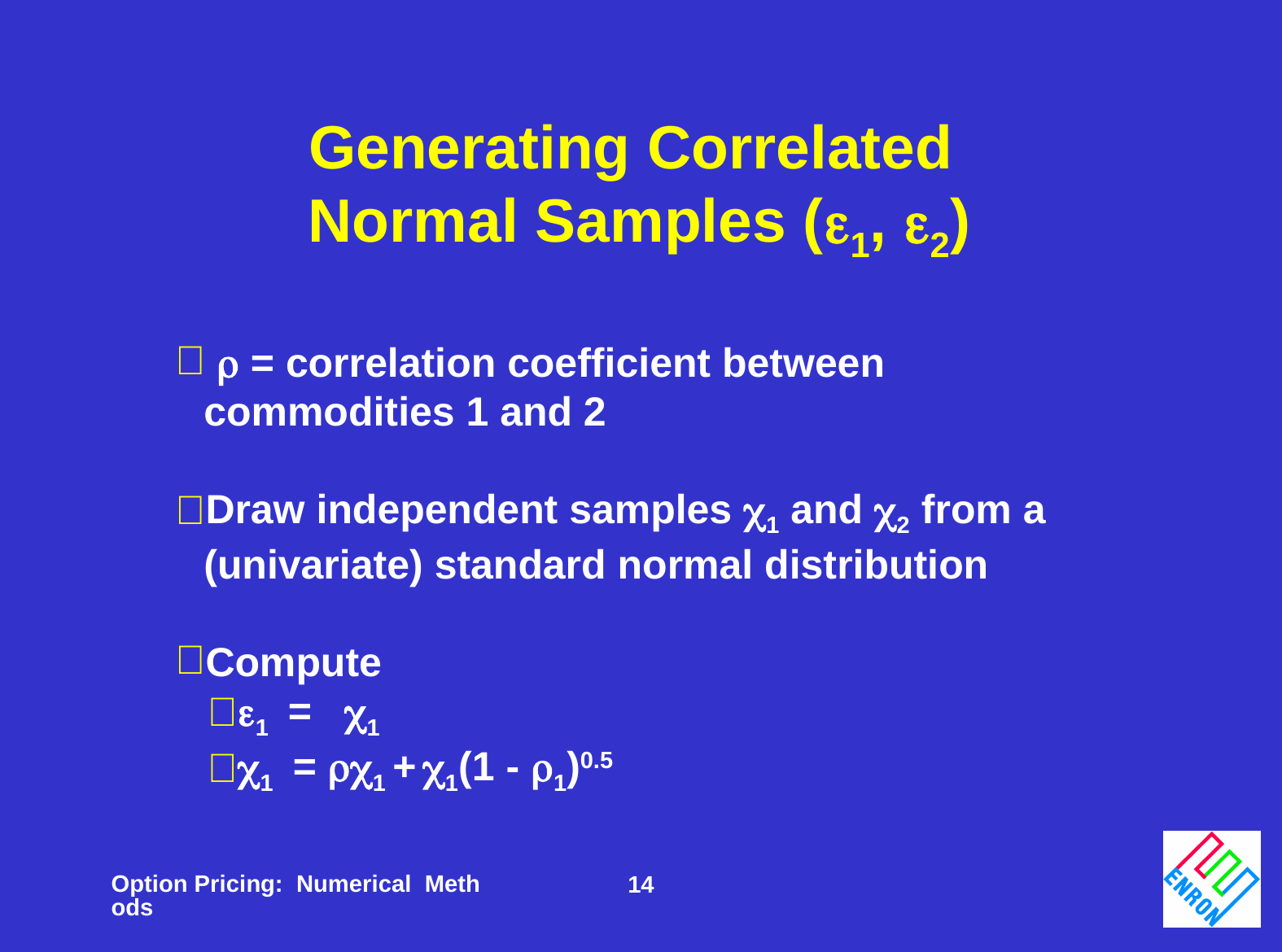

Generating Correlated
Normal Samples (ε1, ε2)
 ρ = correlation coefficient between 					commodities 1 and 2

Draw independent samples χ1 and χ2 from a 		(univariate) standard normal distribution

Compute
ε1   =     χ1
χ1   = ρχ1 + χ1(1 - ρ1)0.5

Option Pricing:  Numerical  Methods
14